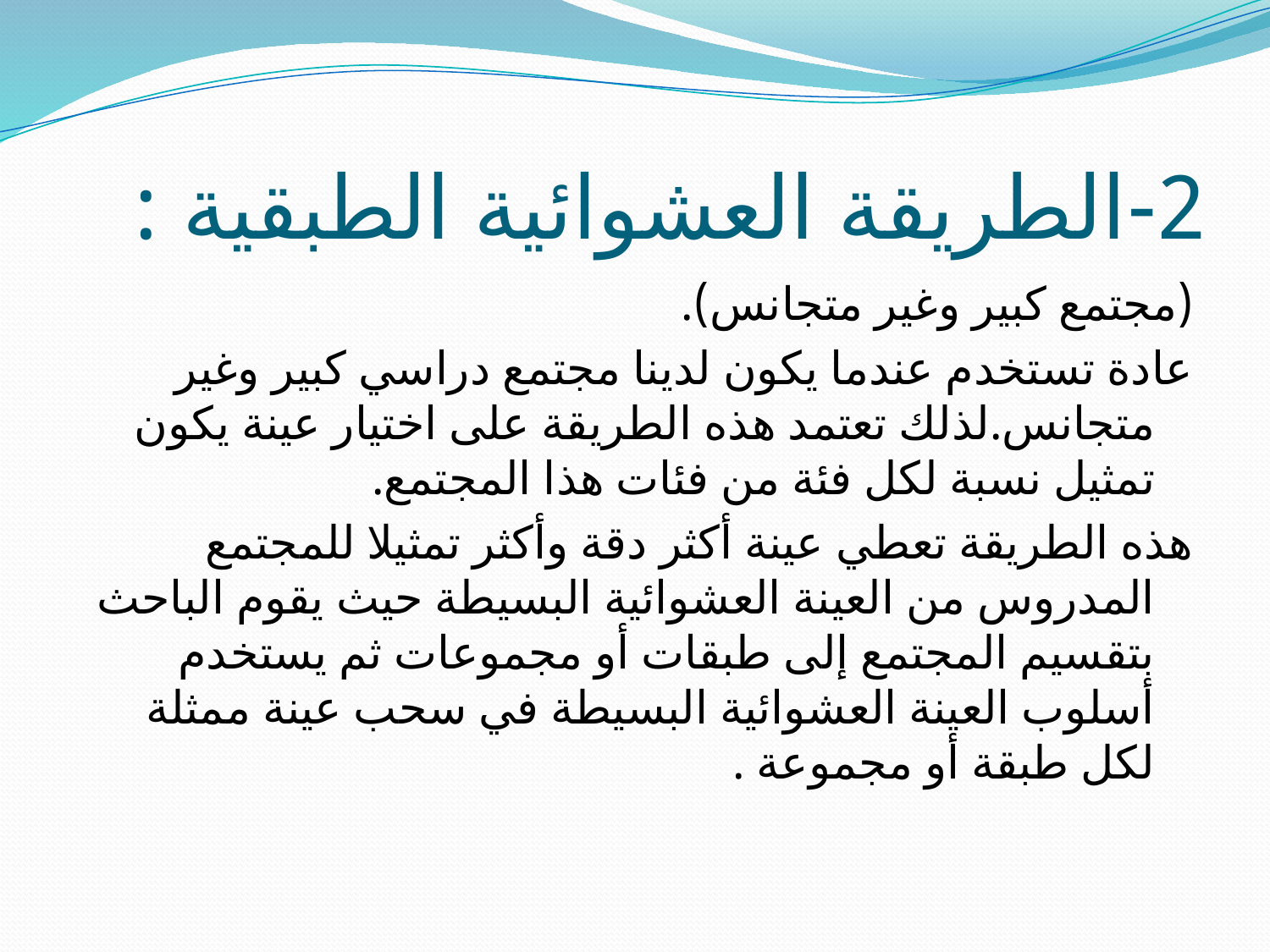

# 2-الطريقة العشوائية الطبقية :
(مجتمع كبير وغير متجانس).
عادة تستخدم عندما يكون لدينا مجتمع دراسي كبير وغير متجانس.لذلك تعتمد هذه الطريقة على اختيار عينة يكون تمثيل نسبة لكل فئة من فئات هذا المجتمع.
هذه الطريقة تعطي عينة أكثر دقة وأكثر تمثيلا للمجتمع المدروس من العينة العشوائية البسيطة حيث يقوم الباحث بتقسيم المجتمع إلى طبقات أو مجموعات ثم يستخدم أسلوب العينة العشوائية البسيطة في سحب عينة ممثلة لكل طبقة أو مجموعة .